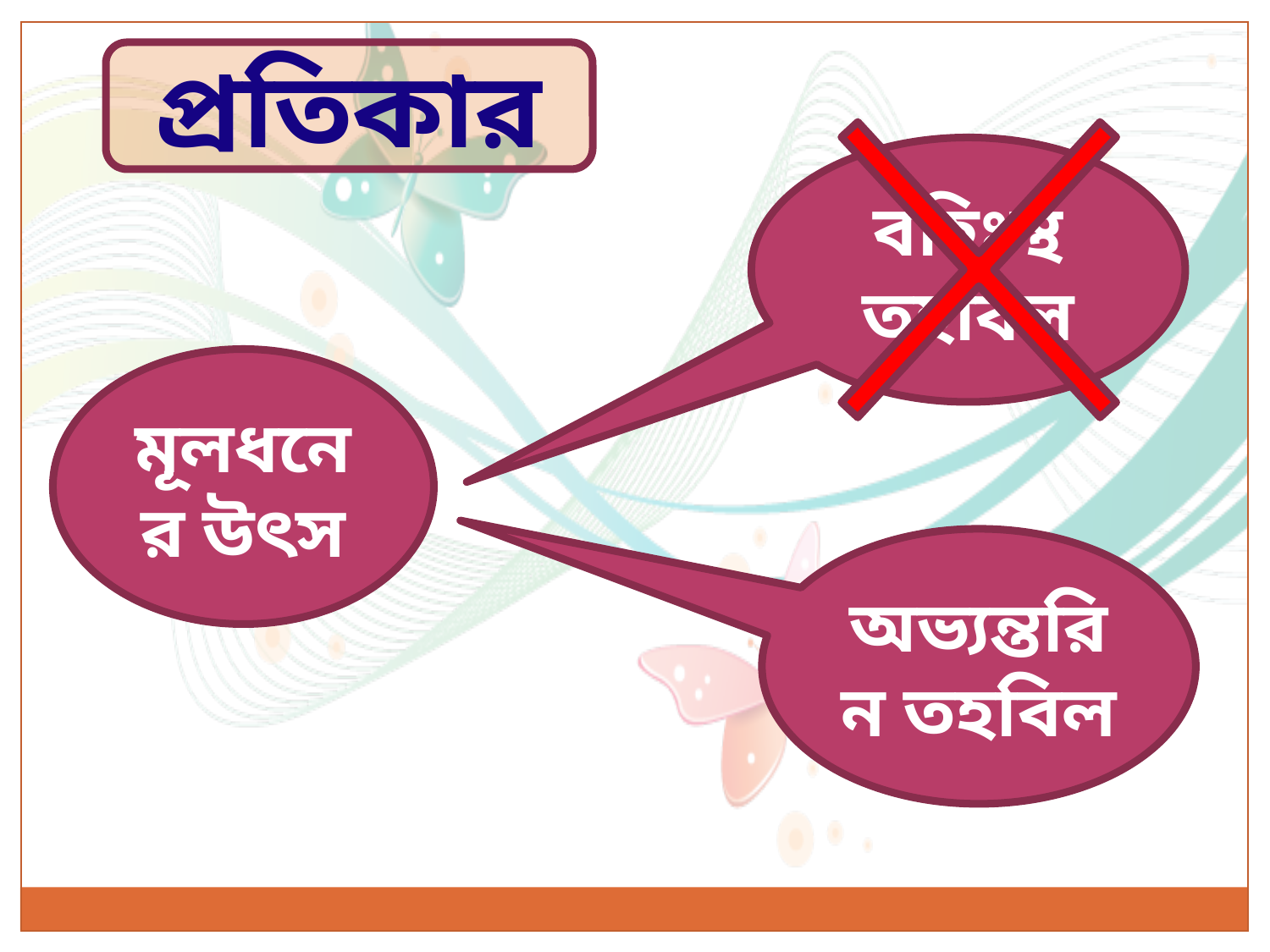

প্রতিকার
বহিঃস্থ তহবিল
মূলধনের উৎস
অভ্যন্তরিন তহবিল